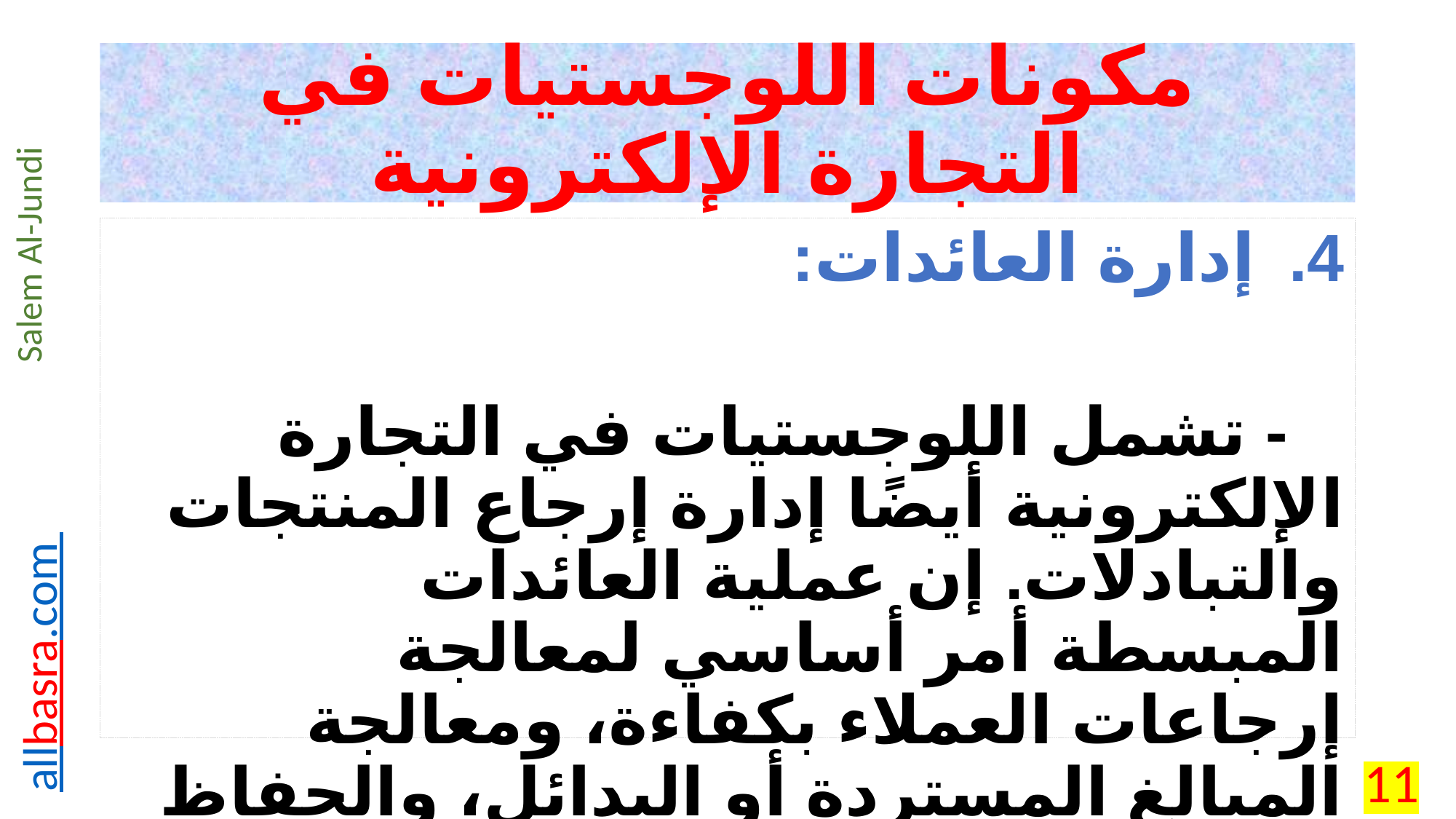

# مكونات اللوجستيات في التجارة الإلكترونية
إدارة العائدات:

   - تشمل اللوجستيات في التجارة الإلكترونية أيضًا إدارة إرجاع المنتجات والتبادلات. إن عملية العائدات المبسطة أمر أساسي لمعالجة إرجاعات العملاء بكفاءة، ومعالجة المبالغ المستردة أو البدائل، والحفاظ على رضا العملاء.
11